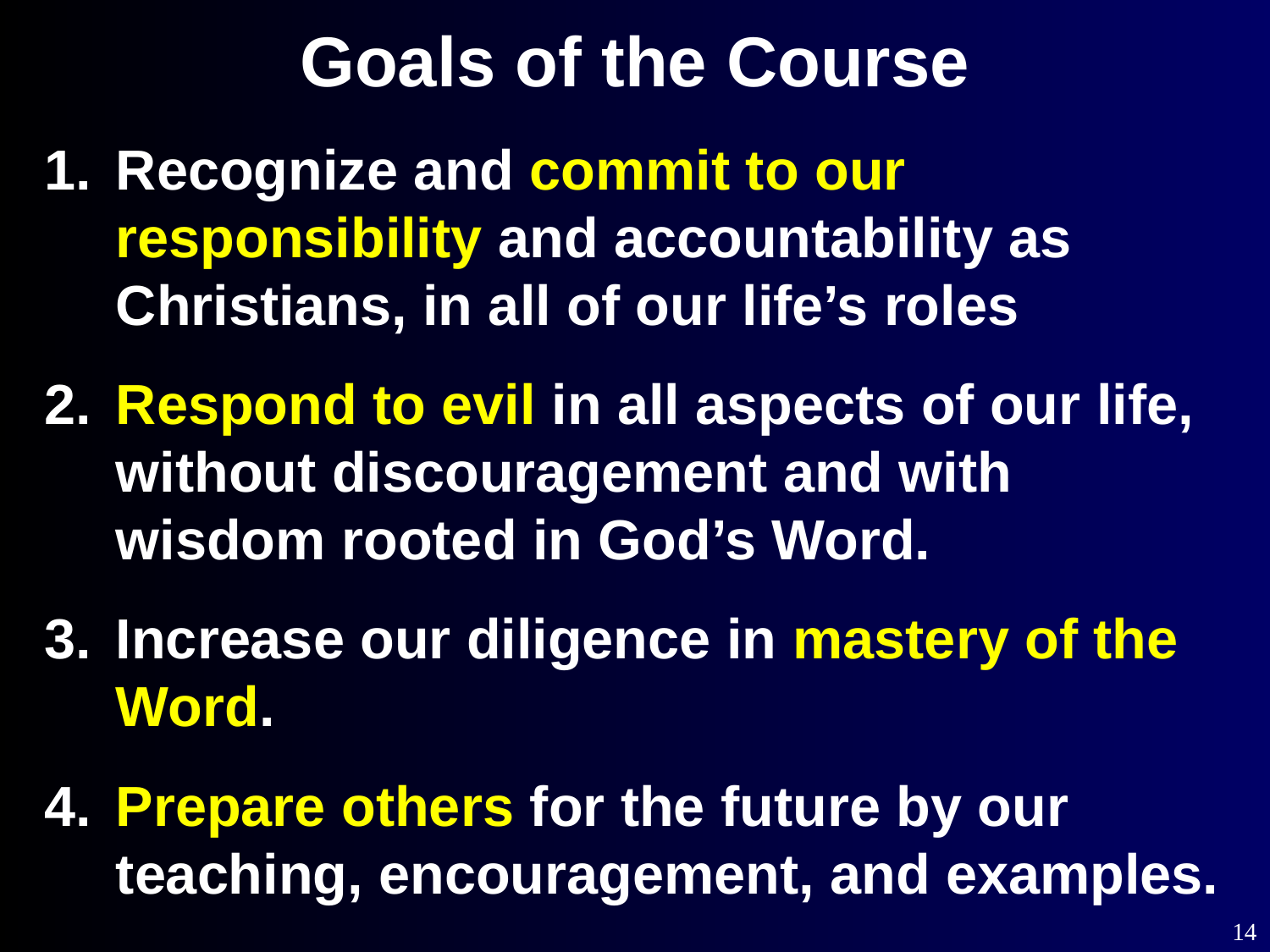

# Goals of the Course
Recognize and commit to our responsibility and accountability as Christians, in all of our life’s roles
Respond to evil in all aspects of our life, without discouragement and with wisdom rooted in God’s Word.
Increase our diligence in mastery of the Word.
Prepare others for the future by our teaching, encouragement, and examples.
14